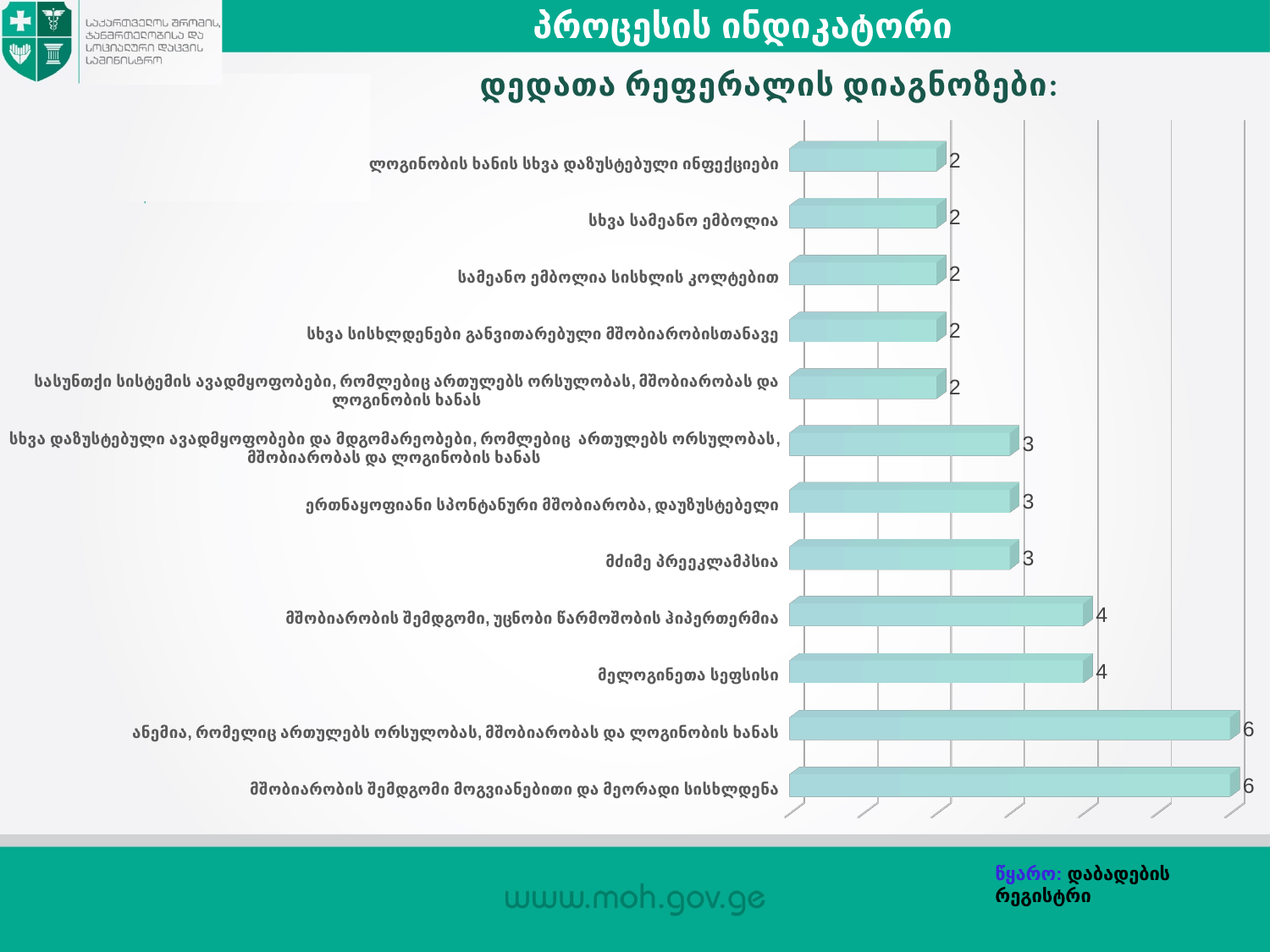

პროცესის ინდიკატორი
დედათა რეფერალის დიაგნოზები:

[unsupported chart]

წყარო: დაბადების რეგისტრი